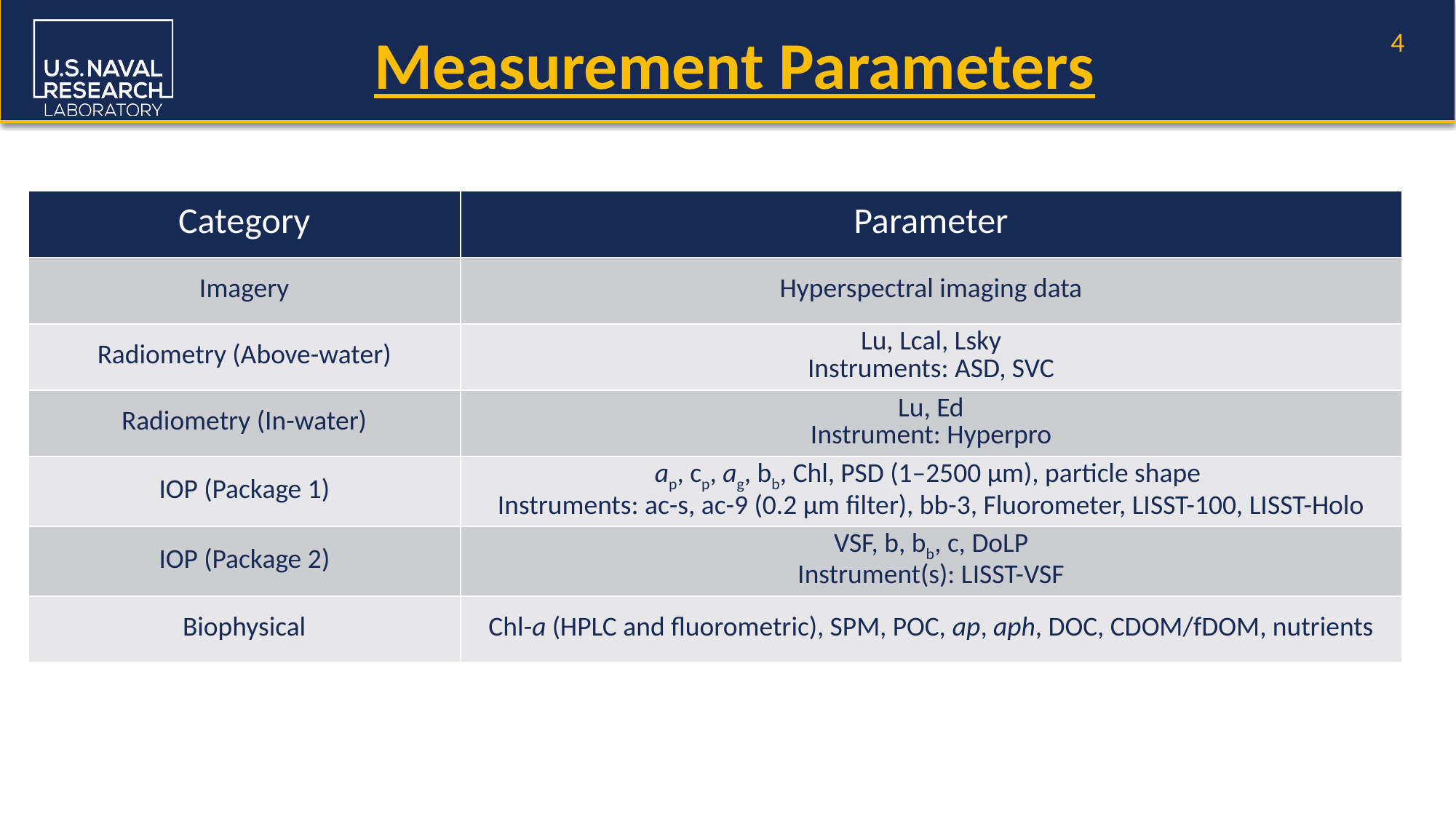

# Measurement Parameters
| Category | Parameter |
| --- | --- |
| Imagery | Hyperspectral imaging data |
| Radiometry (Above-water) | Lu, Lcal, Lsky Instruments: ASD, SVC |
| Radiometry (In-water) | Lu, Ed Instrument: Hyperpro |
| IOP (Package 1) | ap, cp, ag, bb, Chl, PSD (1–2500 µm), particle shape Instruments: ac-s, ac-9 (0.2 µm filter), bb-3, Fluorometer, LISST-100, LISST-Holo |
| IOP (Package 2) | VSF, b, bb, c, DoLP Instrument(s): LISST-VSF |
| Biophysical | Chl-a (HPLC and fluorometric), SPM, POC, ap, aph, DOC, CDOM/fDOM, nutrients |